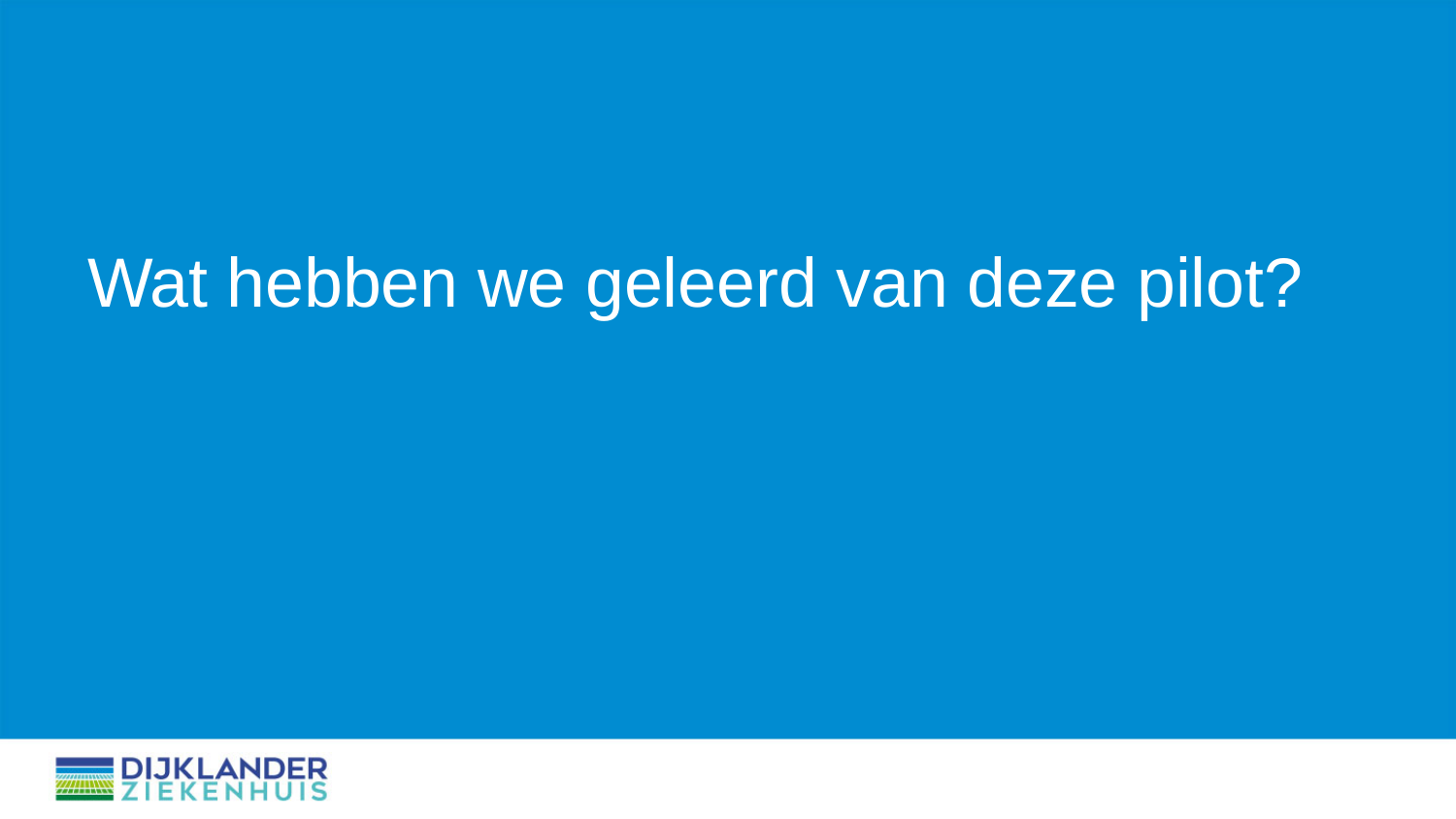

# Wat hebben we geleerd van deze pilot?